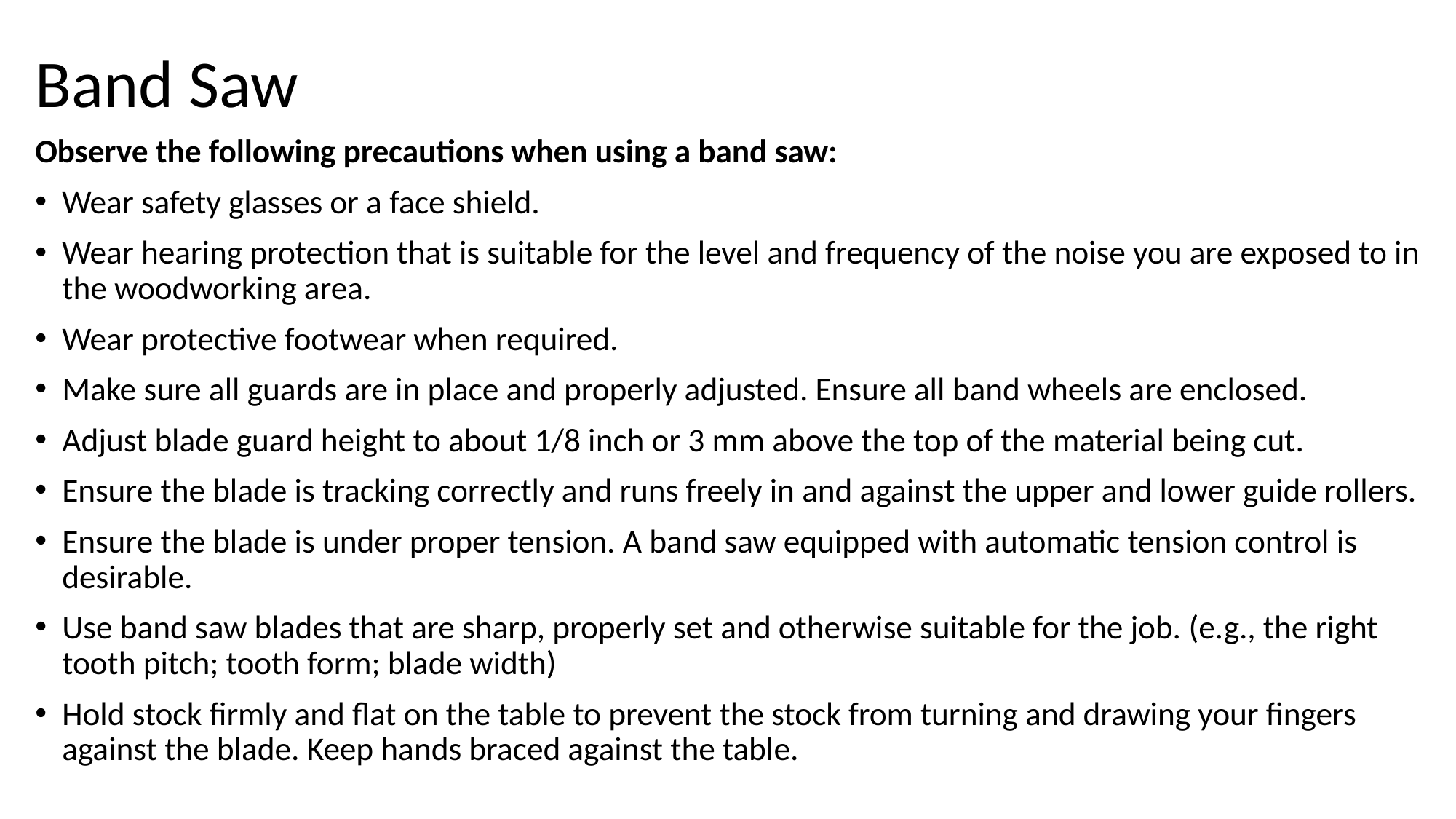

# Band Saw
Observe the following precautions when using a band saw:
Wear safety glasses or a face shield.
Wear hearing protection that is suitable for the level and frequency of the noise you are exposed to in the woodworking area.
Wear protective footwear when required.
Make sure all guards are in place and properly adjusted. Ensure all band wheels are enclosed.
Adjust blade guard height to about 1/8 inch or 3 mm above the top of the material being cut.
Ensure the blade is tracking correctly and runs freely in and against the upper and lower guide rollers.
Ensure the blade is under proper tension. A band saw equipped with automatic tension control is desirable.
Use band saw blades that are sharp, properly set and otherwise suitable for the job. (e.g., the right tooth pitch; tooth form; blade width)
Hold stock firmly and flat on the table to prevent the stock from turning and drawing your fingers against the blade. Keep hands braced against the table.